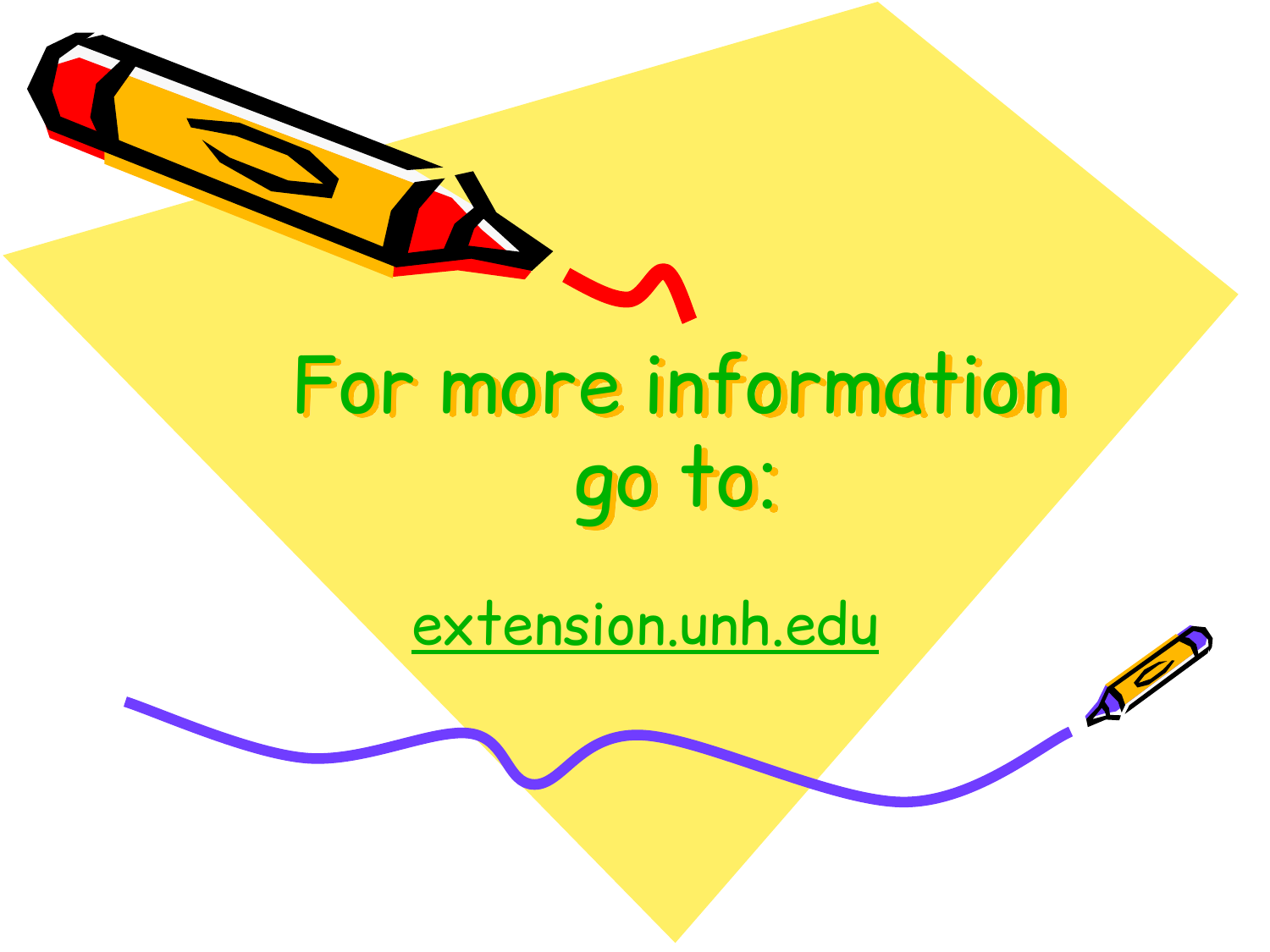

# For more information go to:
extension.unh.edu